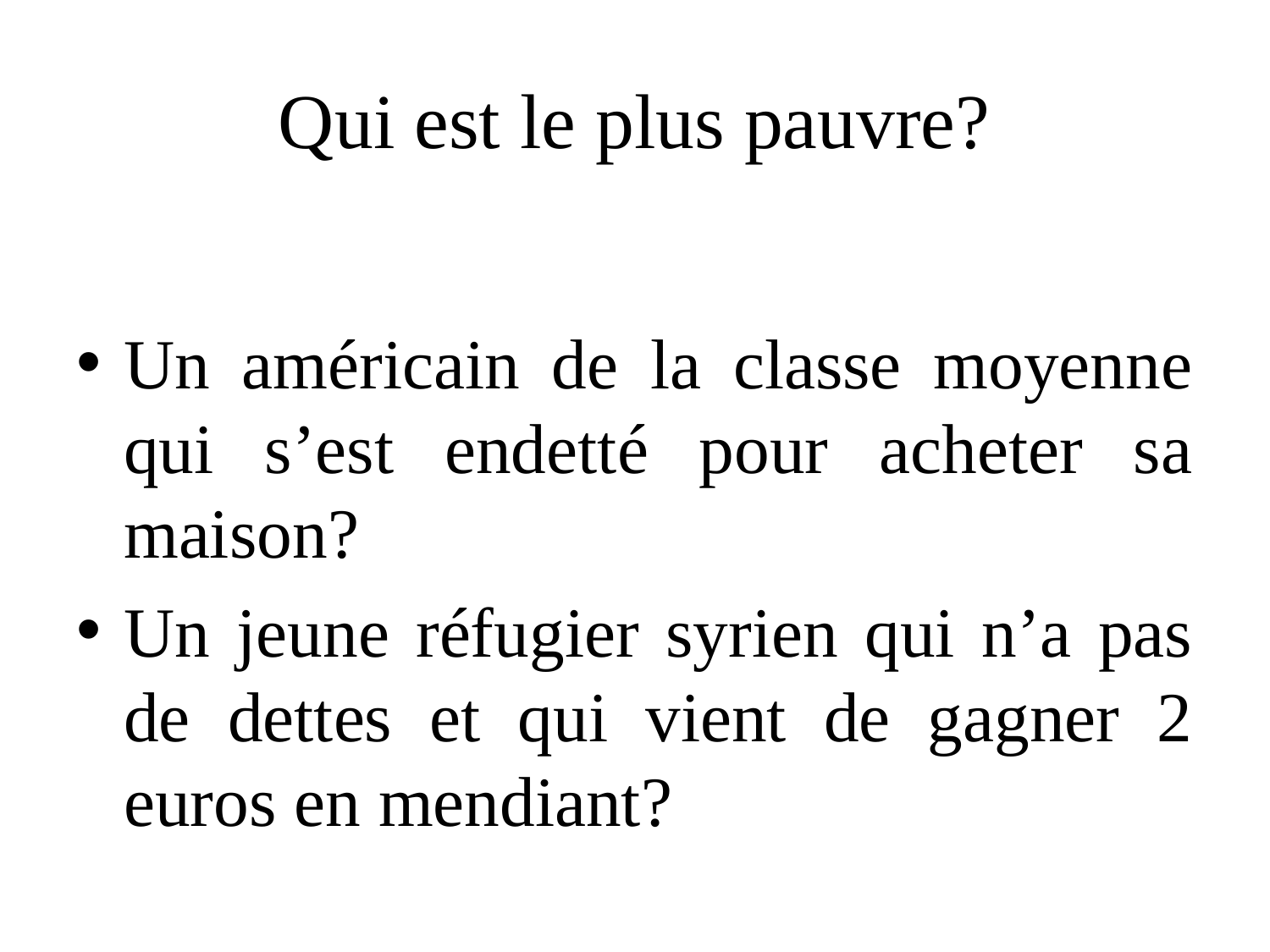

# Qui est le plus pauvre?

Un américain de la classe moyenne qui s’est endetté pour acheter sa maison?
Un jeune réfugier syrien qui n’a pas de dettes et qui vient de gagner 2 euros en mendiant?